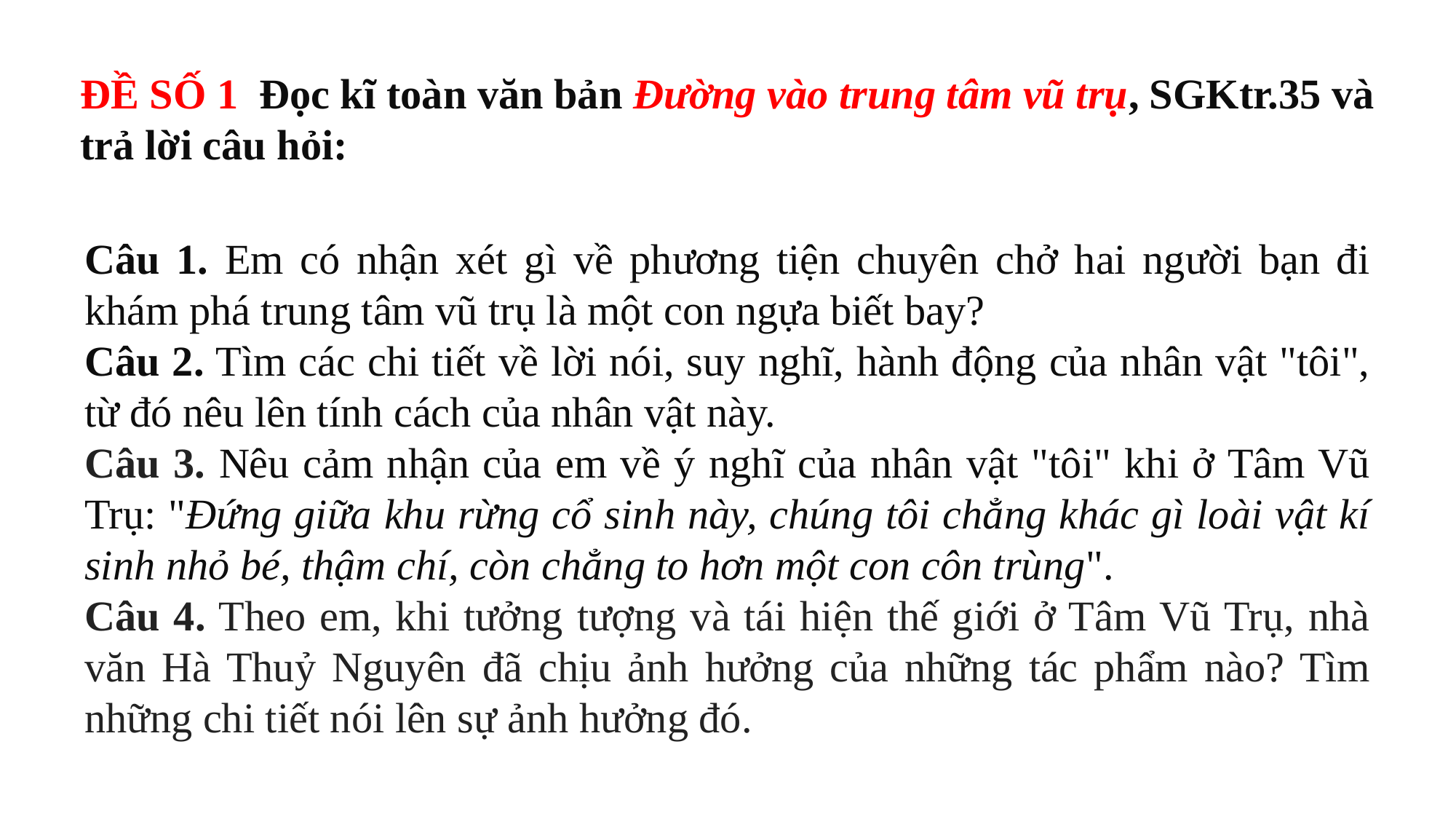

ĐỀ SỐ 1  Đọc kĩ toàn văn bản Đường vào trung tâm vũ trụ, SGKtr.35 và trả lời câu hỏi:

Câu 1. Em có nhận xét gì về phương tiện chuyên chở hai người bạn đi khám phá trung tâm vũ trụ là một con ngựa biết bay?
Câu 2. Tìm các chi tiết về lời nói, suy nghĩ, hành động của nhân vật "tôi", từ đó nêu lên tính cách của nhân vật này.
Câu 3. Nêu cảm nhận của em về ý nghĩ của nhân vật "tôi" khi ở Tâm Vũ Trụ: "Đứng giữa khu rừng cổ sinh này, chúng tôi chẳng khác gì loài vật kí sinh nhỏ bé, thậm chí, còn chẳng to hơn một con côn trùng".
Câu 4. Theo em, khi tưởng tượng và tái hiện thế giới ở Tâm Vũ Trụ, nhà văn Hà Thuỷ Nguyên đã chịu ảnh hưởng của những tác phẩm nào? Tìm những chi tiết nói lên sự ảnh hưởng đó.